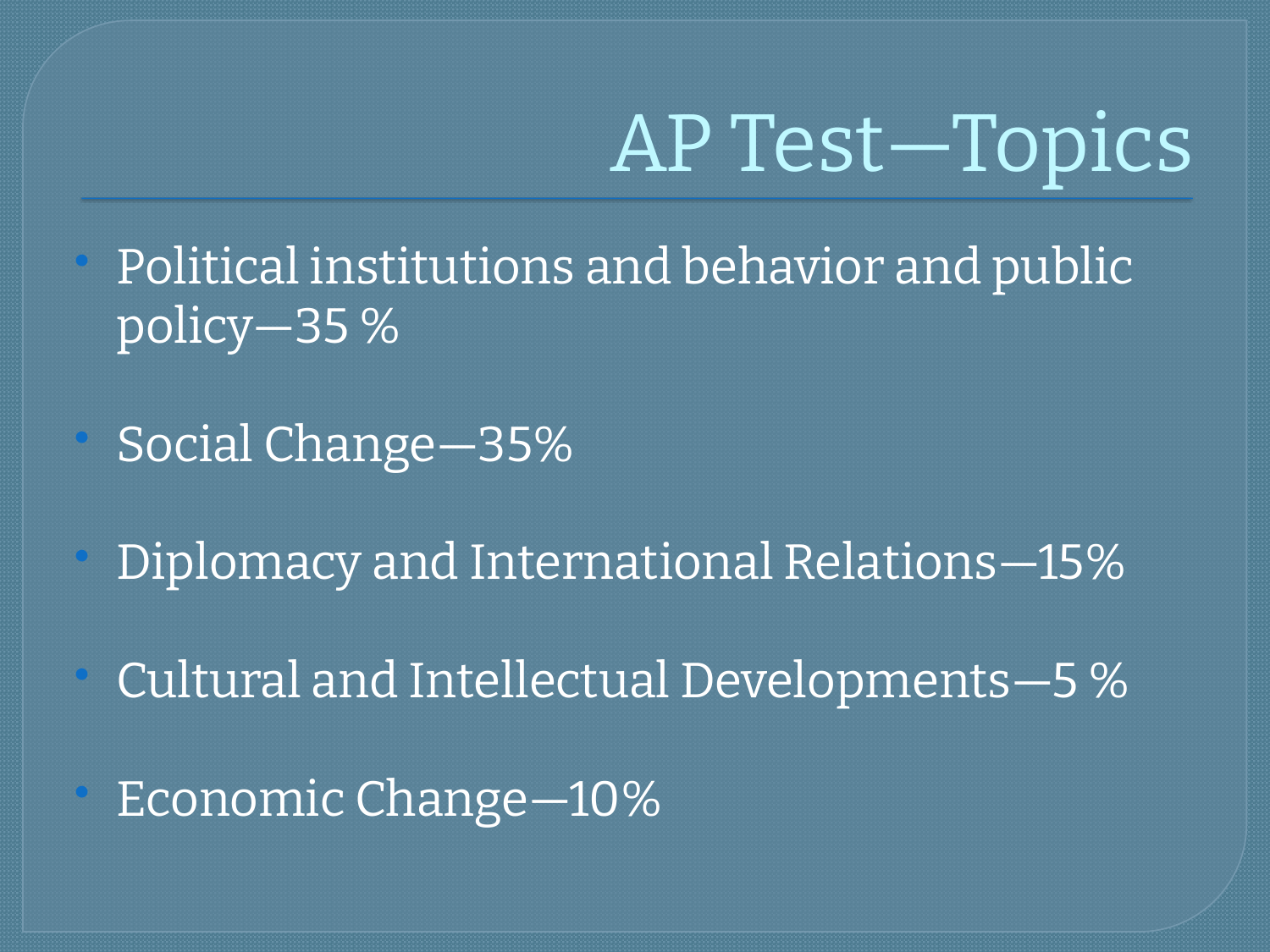

# AP Test—Topics
Political institutions and behavior and public policy—35 %

Social Change—35%

Diplomacy and International Relations—15%

Cultural and Intellectual Developments—5 %

Economic Change—10%